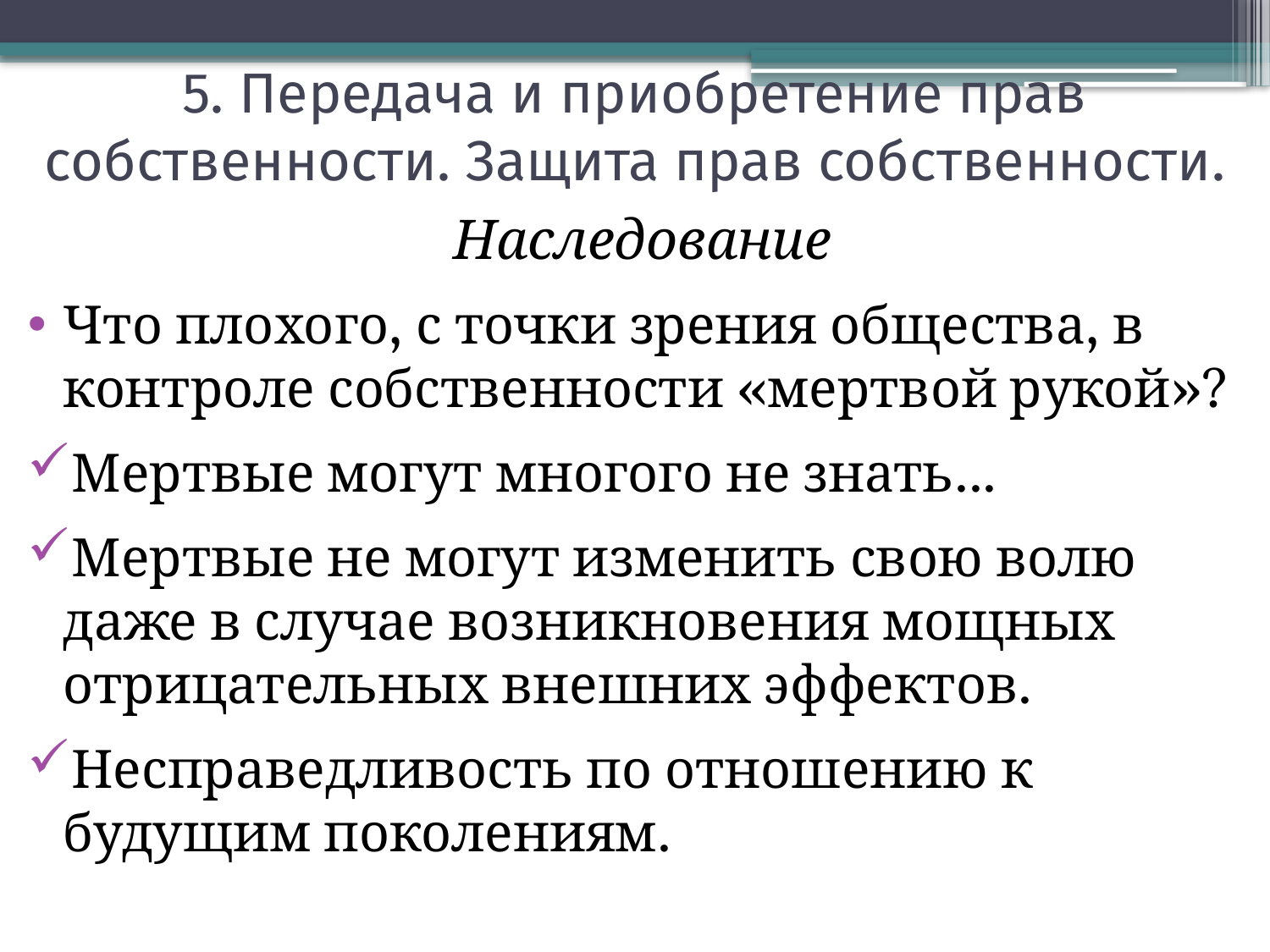

# 5. Передача и приобретение прав собственности. Защита прав собственности.
Наследование
Что плохого, с точки зрения общества, в контроле собственности «мертвой рукой»?
Мертвые могут многого не знать...
Мертвые не могут изменить свою волю даже в случае возникновения мощных отрицательных внешних эффектов.
Несправедливость по отношению к будущим поколениям.